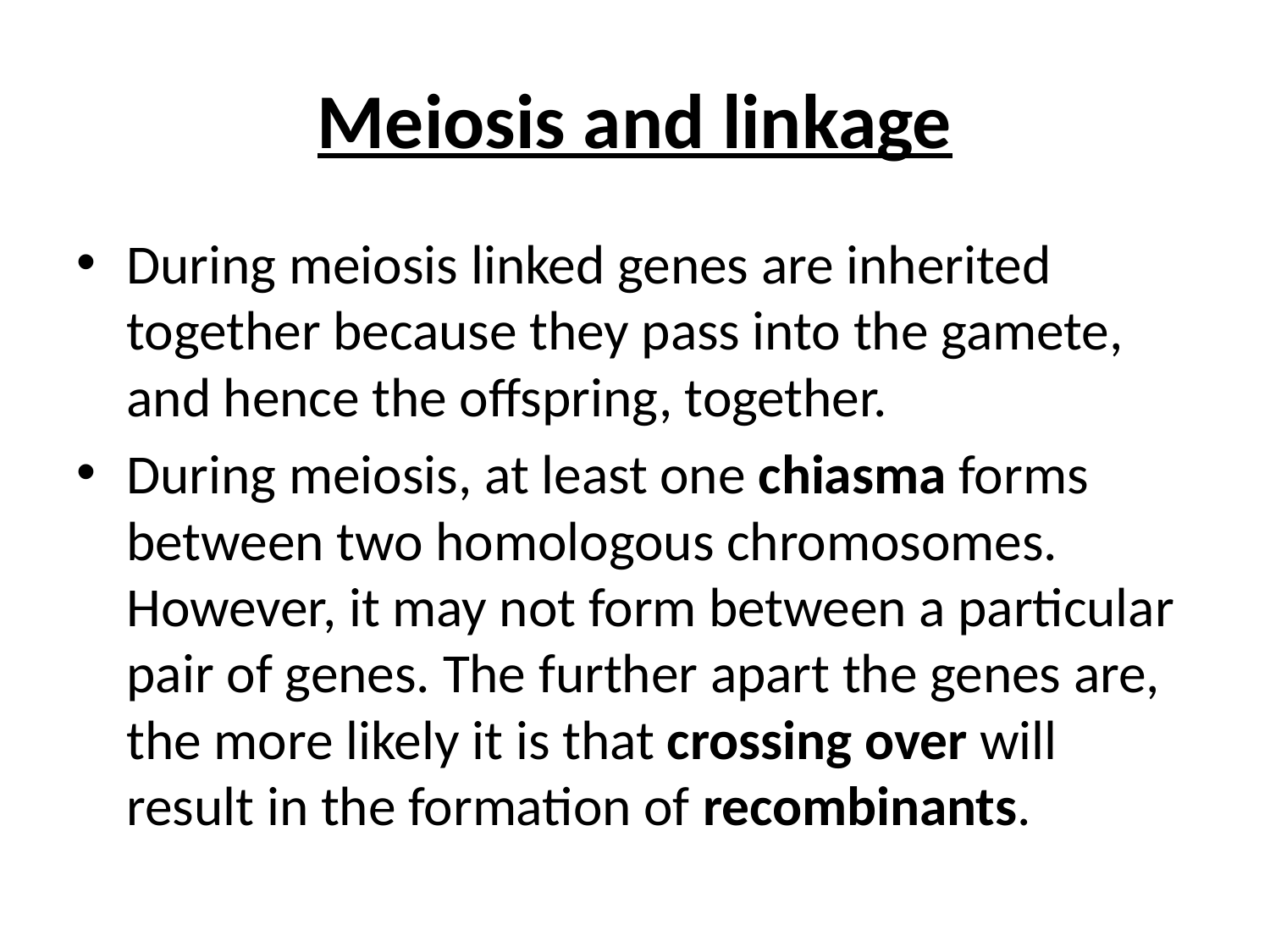

# Meiosis and linkage
During meiosis linked genes are inherited together because they pass into the gamete, and hence the offspring, together.
During meiosis, at least one chiasma forms between two homologous chromosomes. However, it may not form between a particular pair of genes. The further apart the genes are, the more likely it is that crossing over will result in the formation of recombinants.